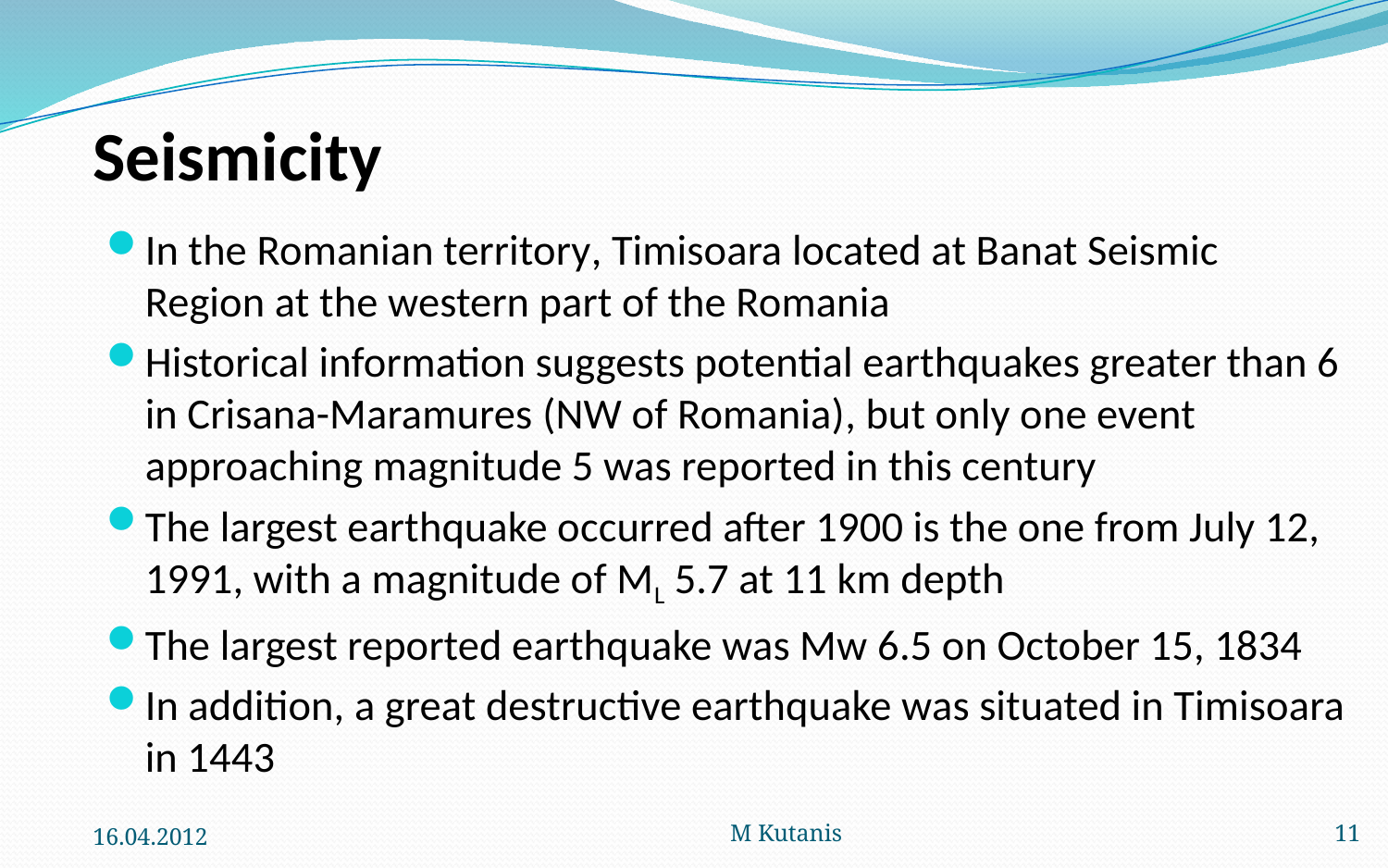

# Seismicity
In the Romanian territory, Timisoara located at Banat Seismic Region at the western part of the Romania
Historical information suggests potential earthquakes greater than 6 in Crisana-Maramures (NW of Romania), but only one event approaching magnitude 5 was reported in this century
The largest earthquake occurred after 1900 is the one from July 12, 1991, with a magnitude of ML 5.7 at 11 km depth
The largest reported earthquake was Mw 6.5 on October 15, 1834
In addition, a great destructive earthquake was situated in Timisoara in 1443

16.04.2012
M Kutanis
11